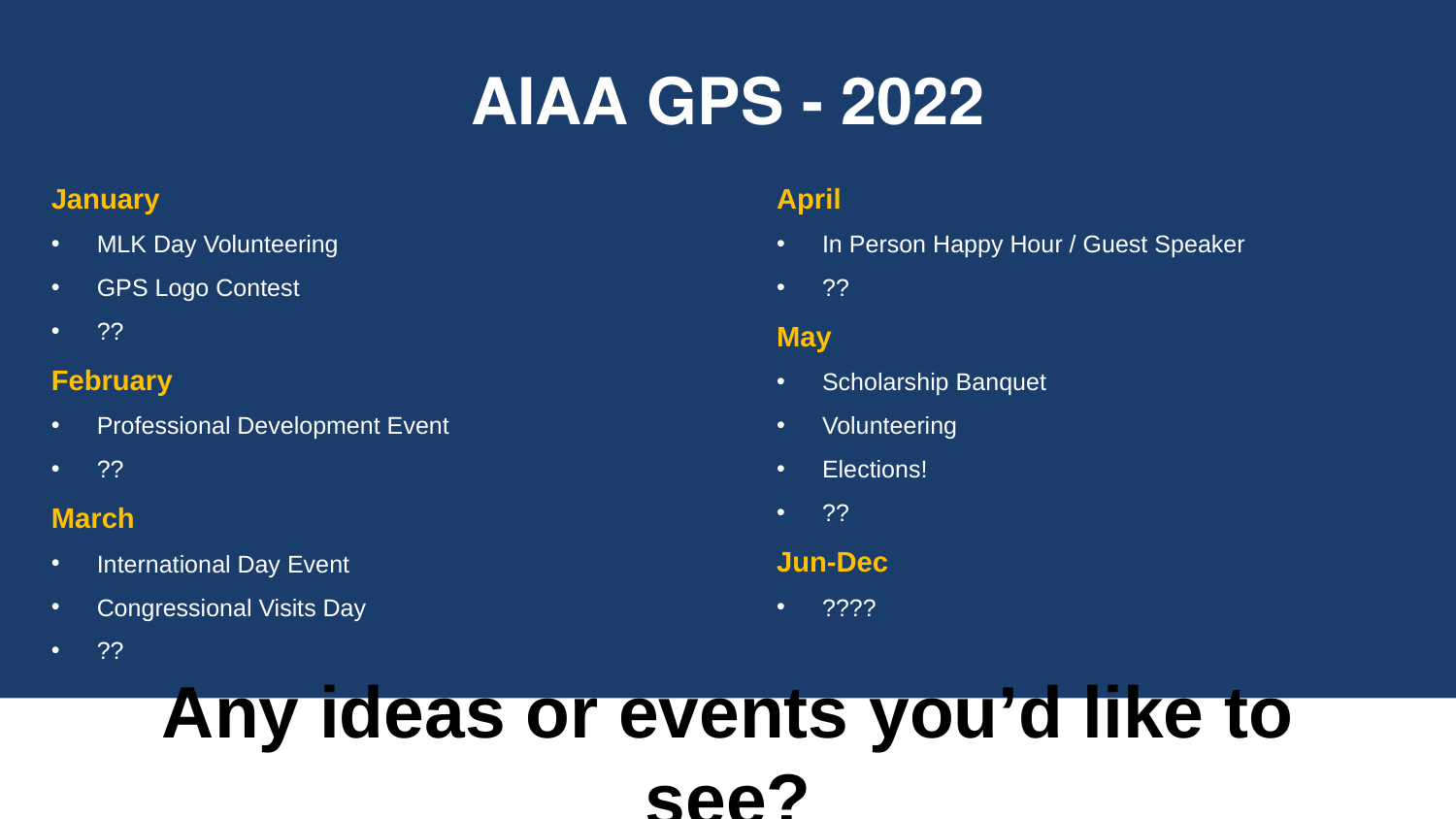

# AIAA GPS - 2022
January
MLK Day Volunteering
GPS Logo Contest
??
February
Professional Development Event
??
March
International Day Event
Congressional Visits Day
??

April
In Person Happy Hour / Guest Speaker
??
May
Scholarship Banquet
Volunteering
Elections!
??
Jun-Dec
????

Any ideas or events you’d like to see?
October 2020